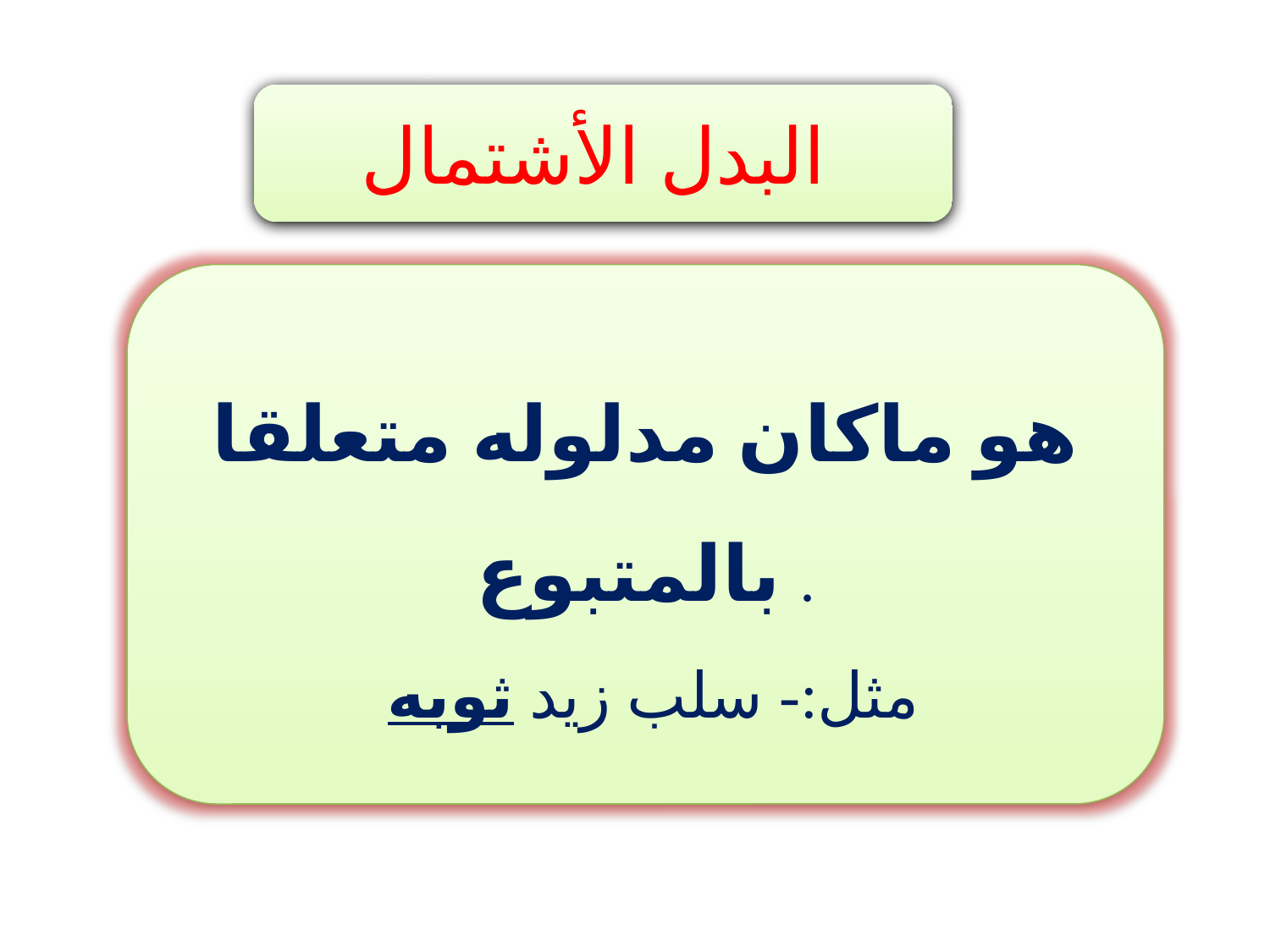

البدل الأشتمال
هو ماكان مدلوله متعلقا بالمتبوع .
 مثل:- سلب زيد ثوبه